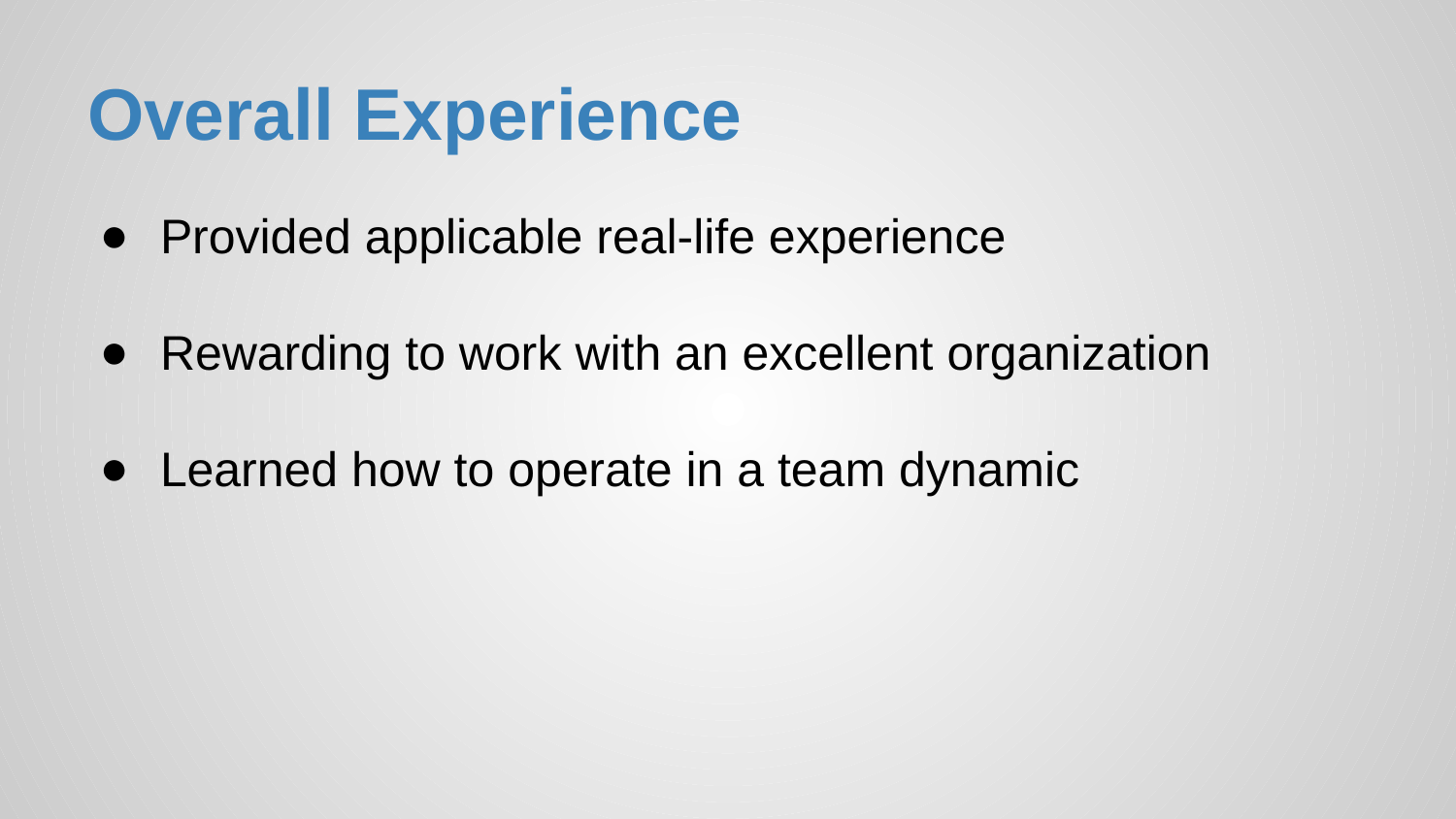

# Overall Experience
Provided applicable real-life experience

Rewarding to work with an excellent organization

Learned how to operate in a team dynamic